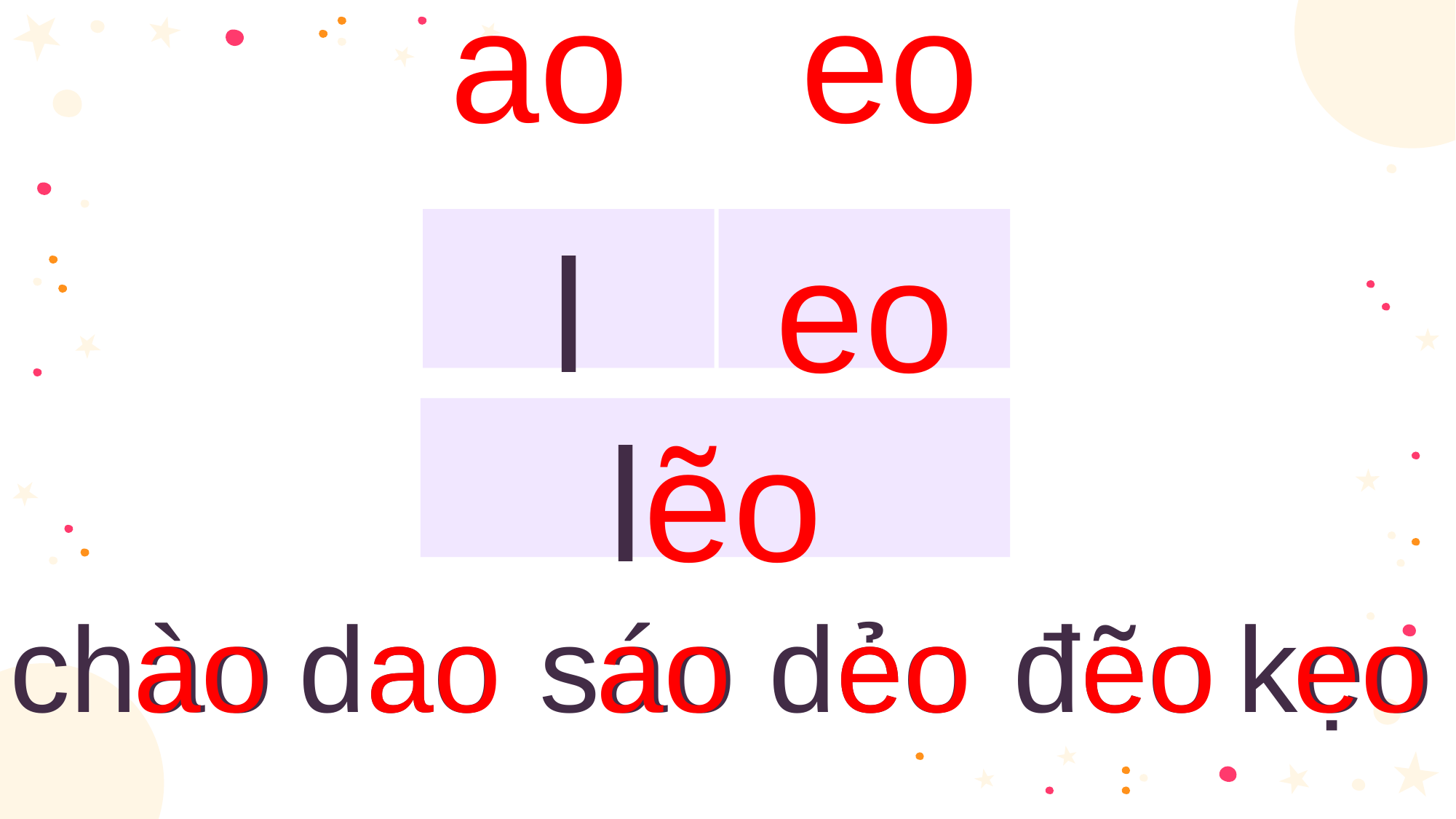

ao
eo
l
eo
lẽo
ao
ao
ao
eo
eo
eo
chào
dao
sáo
dẻo
đẽo
kẹo